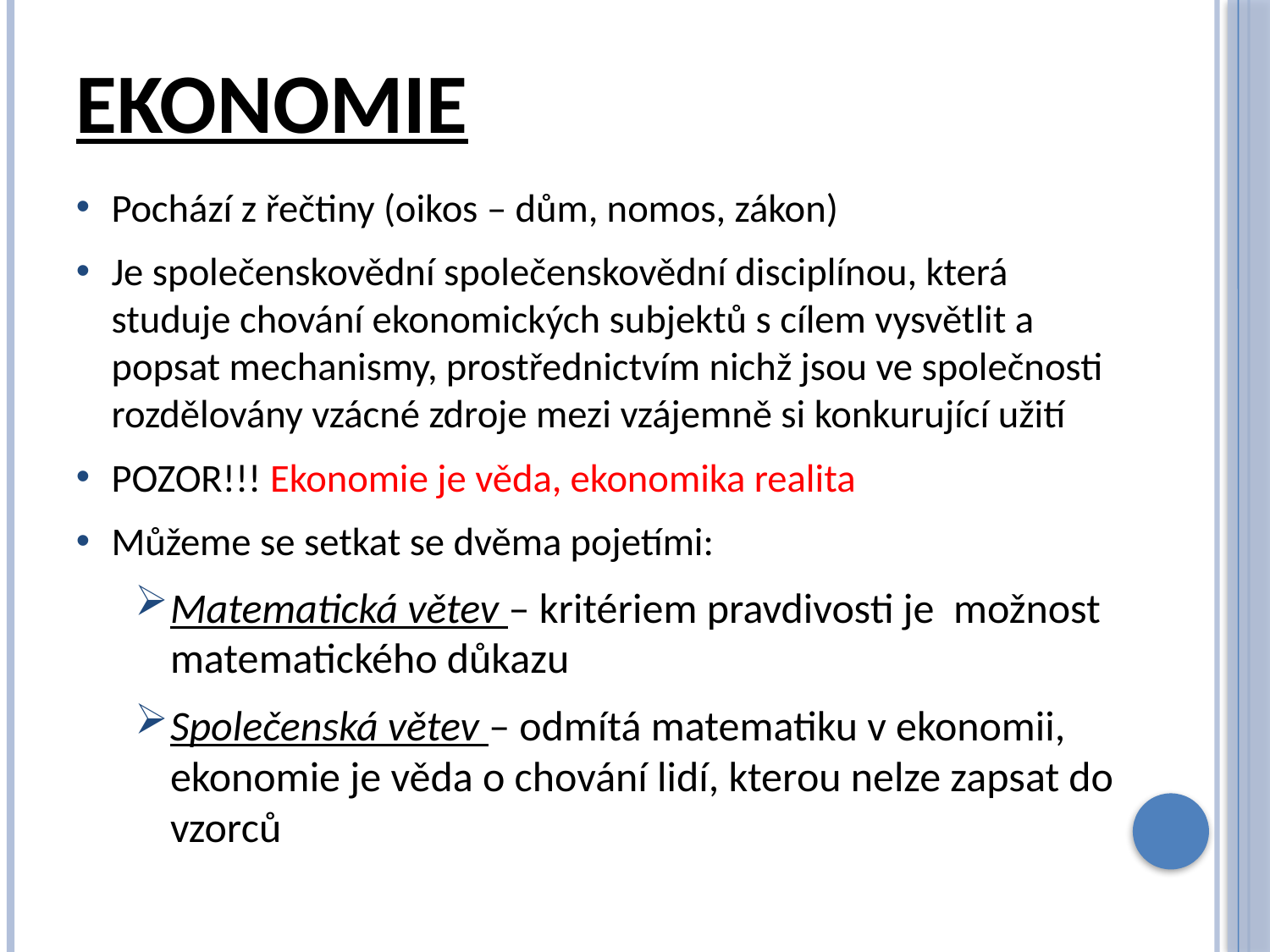

# ekonomie
Pochází z řečtiny (oikos – dům, nomos, zákon)
Je společenskovědní společenskovědní disciplínou, která studuje chování ekonomických subjektů s cílem vysvětlit a popsat mechanismy, prostřednictvím nichž jsou ve společnosti rozdělovány vzácné zdroje mezi vzájemně si konkurující užití
POZOR!!! Ekonomie je věda, ekonomika realita
Můžeme se setkat se dvěma pojetími:
Matematická větev – kritériem pravdivosti je  možnost matematického důkazu
Společenská větev – odmítá matematiku v ekonomii, ekonomie je věda o chování lidí, kterou nelze zapsat do vzorců